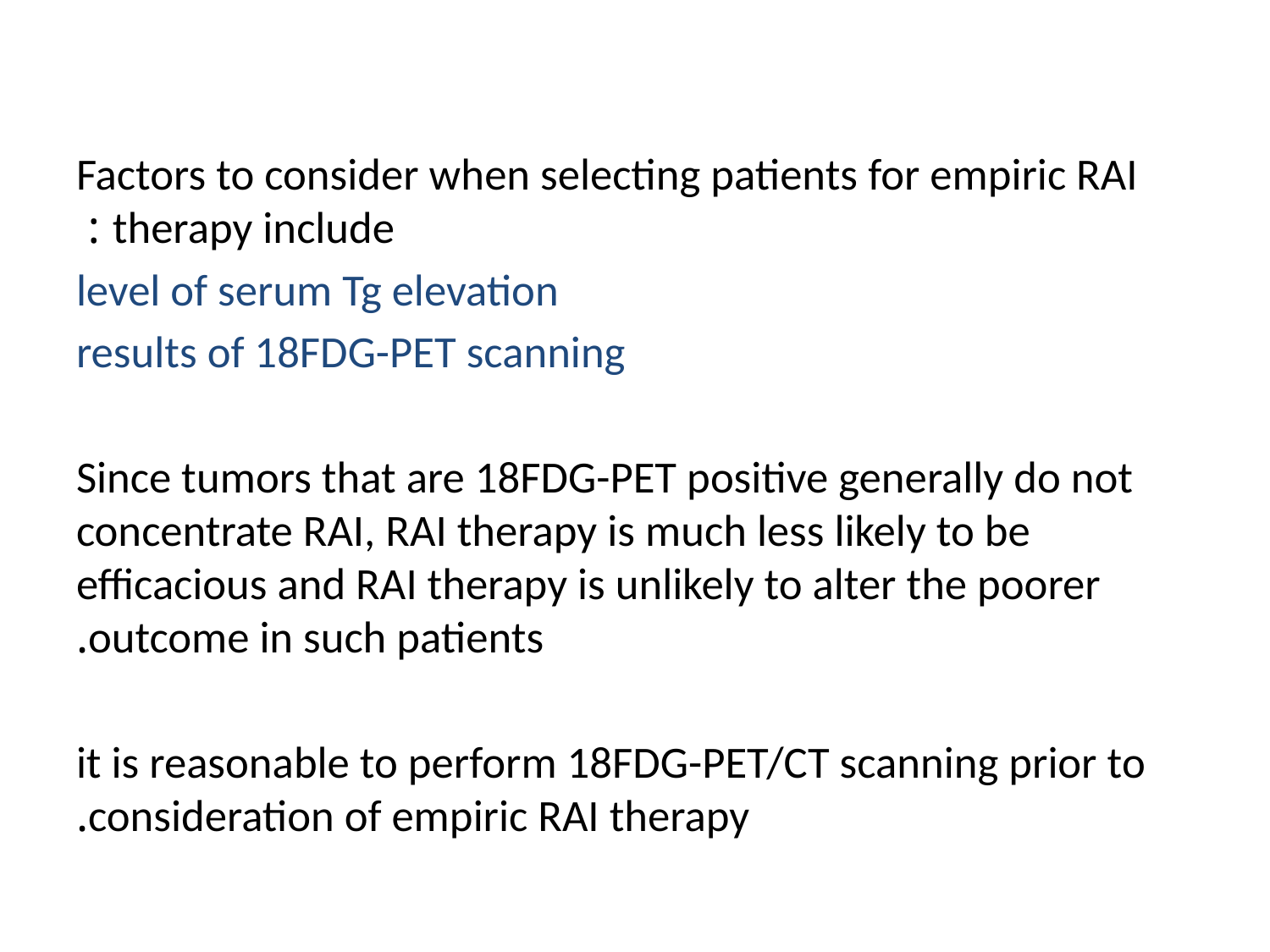

Factors to consider when selecting patients for empiric RAI therapy include :
level of serum Tg elevation
results of 18FDG-PET scanning

Since tumors that are 18FDG-PET positive generally do not concentrate RAI, RAI therapy is much less likely to be efficacious and RAI therapy is unlikely to alter the poorer outcome in such patients.

it is reasonable to perform 18FDG-PET/CT scanning prior to consideration of empiric RAI therapy.